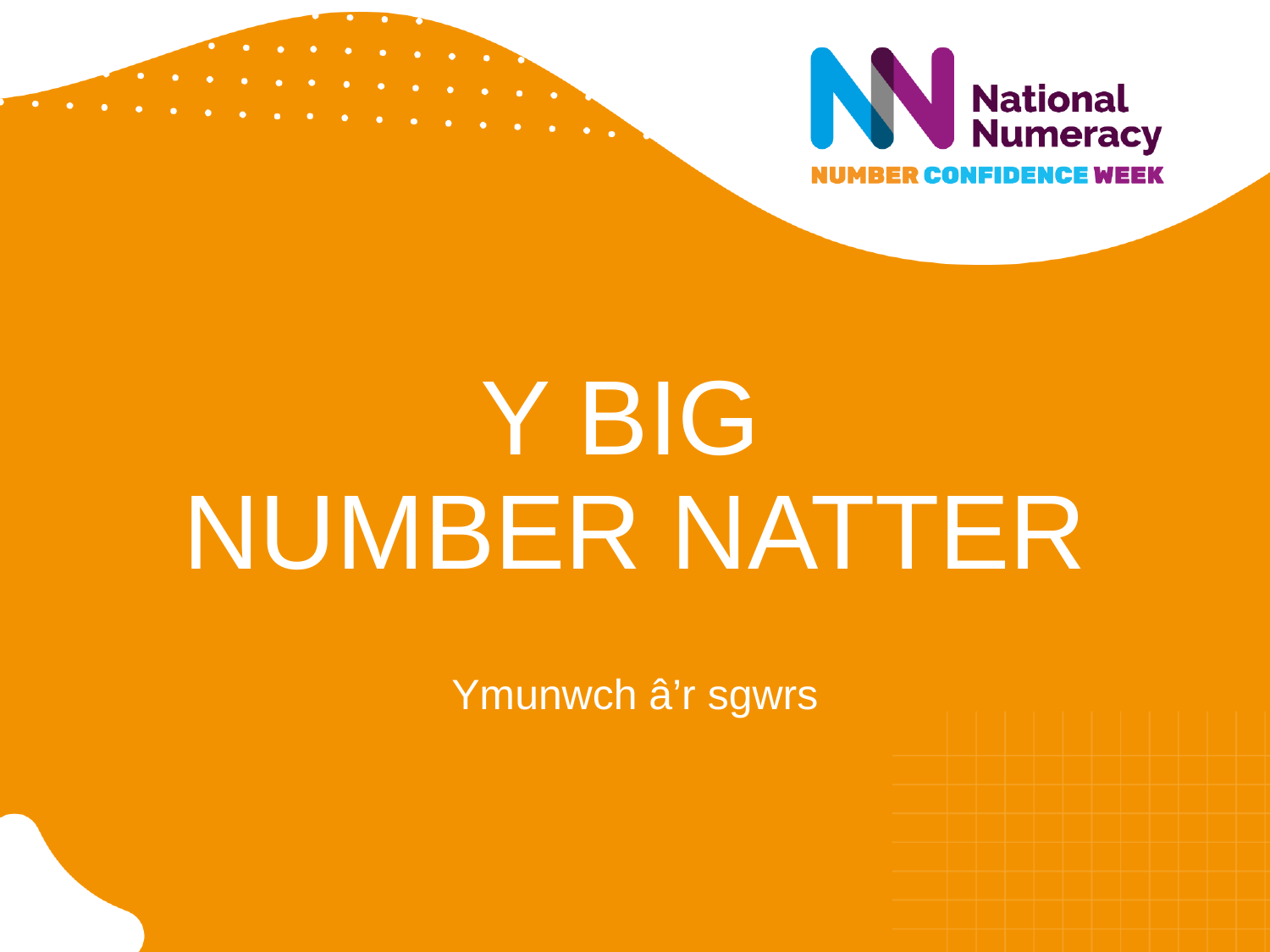

# Y BIG NUMBER NATTER
Ymunwch â’r sgwrs